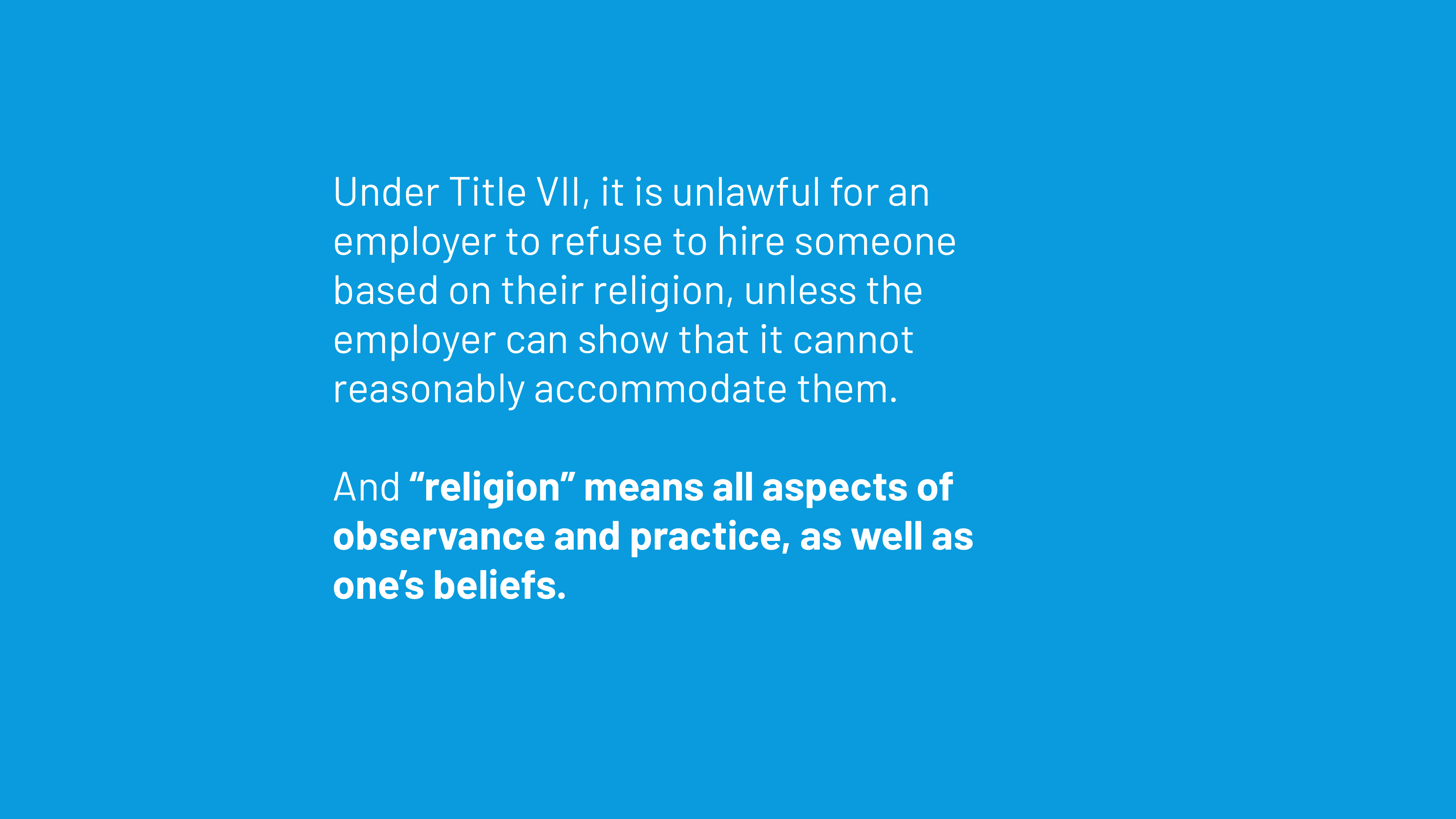

Under Title VII, it is unlawful for an employer to refuse to hire someone based on their religion, unless the employer can show that it cannot reasonably accommodate them.

And “religion” means all aspects of observance and practice, as well as one’s beliefs.